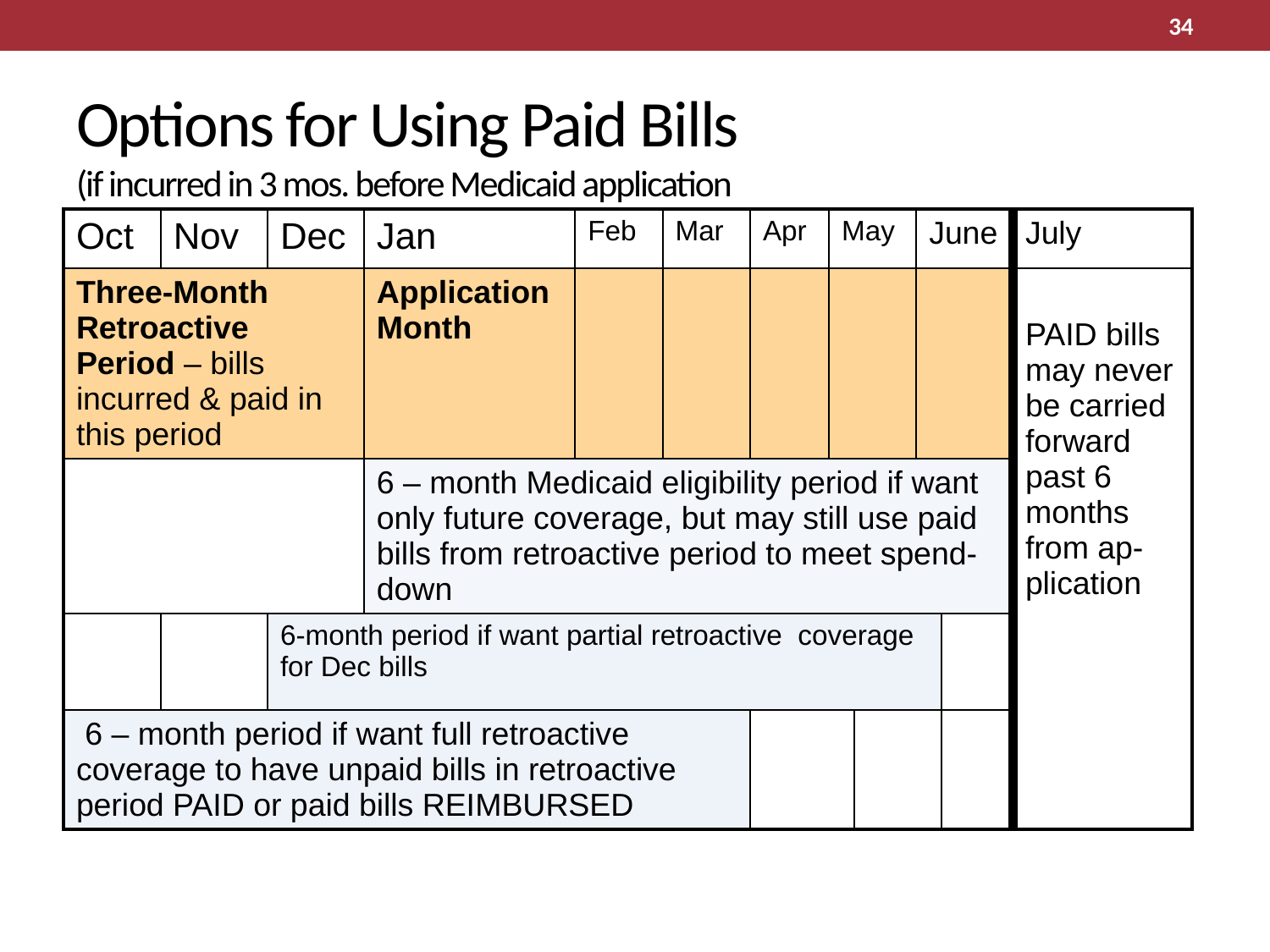

34
# Options for Using Paid Bills (if incurred in 3 mos. before Medicaid application
| Oct | Nov | Dec | Jan | Feb | Mar | Apr | May |  | June |  | July |
| --- | --- | --- | --- | --- | --- | --- | --- | --- | --- | --- | --- |
| Three-Month Retroactive Period – bills incurred & paid in this period |  |  | Application Month |  |  |  |  |  |  |  | PAID bills may never be carried forward past 6 months from ap-plication |
|  |  |  | 6 – month Medicaid eligibility period if want only future coverage, but may still use paid bills from retroactive period to meet spend-down |  |  |  |  |  |  |  |  |
|  |  | 6-month period if want partial retroactive coverage for Dec bills |  |  |  |  |  |  |  |  |  |
| 6 – month period if want full retroactive coverage to have unpaid bills in retroactive period PAID or paid bills REIMBURSED |  |  |  |  |  |  |  |  |  |  |  |